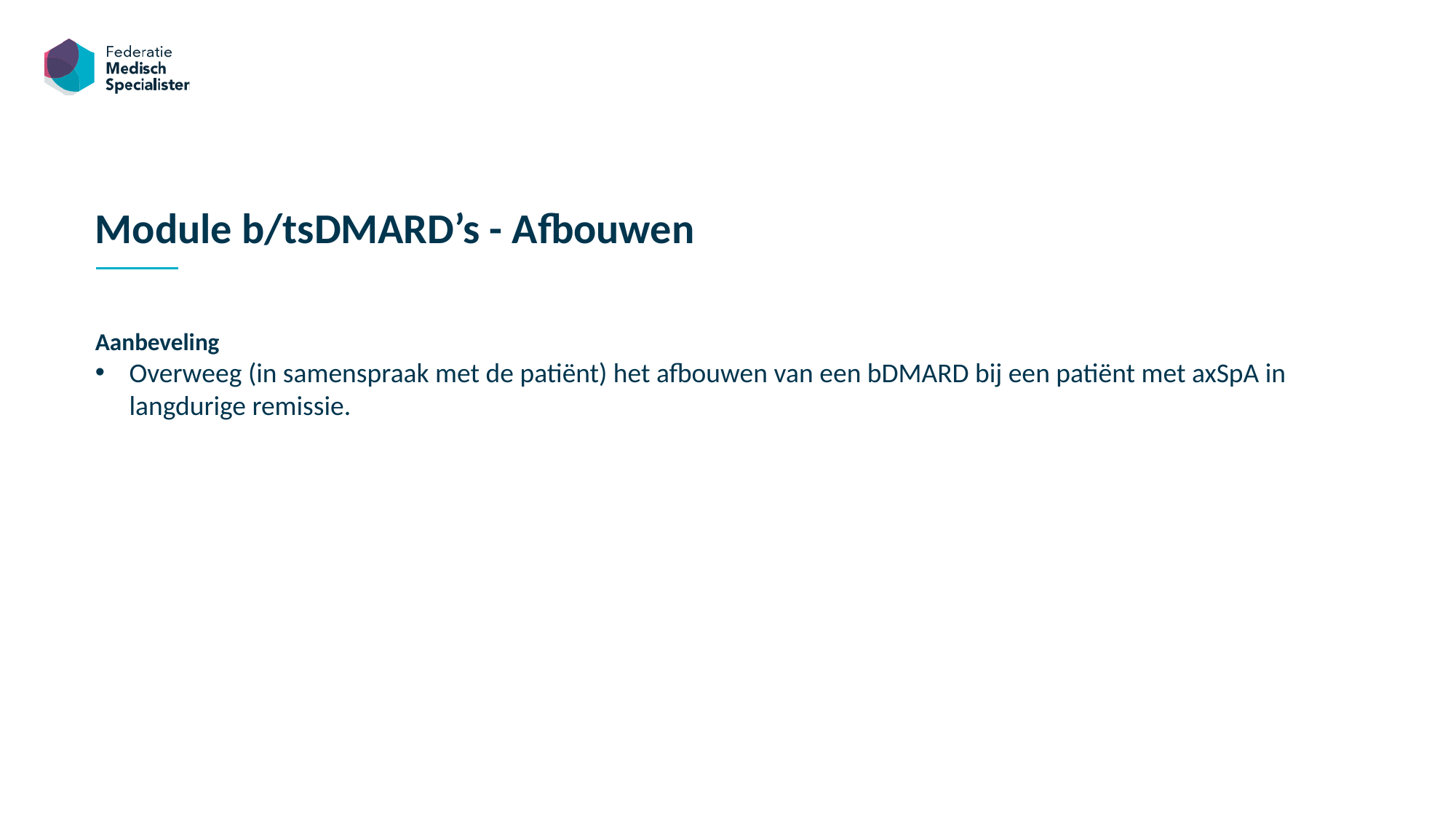

Module b/tsDMARD’s - Afbouwen
Aanbeveling
Overweeg (in samenspraak met de patiënt) het afbouwen van een bDMARD bij een patiënt met axSpA in langdurige remissie.